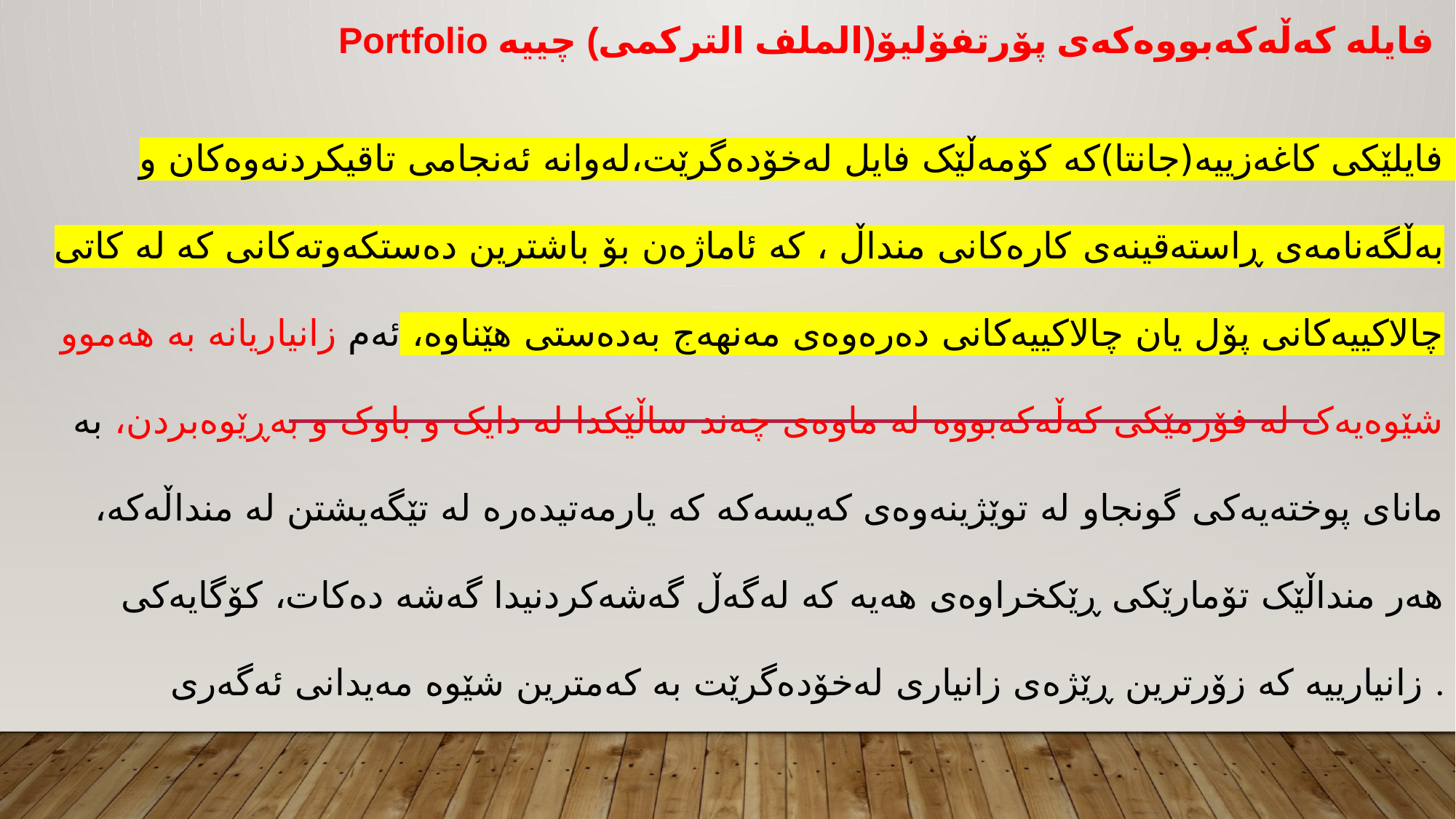

Portfolio فایلە کەڵەکەبووەکەی پۆرتفۆلیۆ(الملف الترکمی) چییە
فایلێکی کاغەزییە(جانتا)کە کۆمەڵێک فایل لەخۆدەگرێت،لەوانە ئەنجامی تاقیکردنەوەکان و بەڵگەنامەی ڕاستەقینەی کارەکانی منداڵ ، کە ئاماژەن بۆ باشترین دەستکەوتەکانی کە لە کاتی چالاکییەکانی پۆل یان چالاکییەکانی دەرەوەی مەنهەج بەدەستی هێناوە، ئەم زانیاریانە بە هەموو شێوەیەک لە فۆرمێکی کەڵەکەبووە لە ماوەی چەند ساڵێکدا لە دایک و باوک و بەڕێوەبردن، بە مانای پوختەیەکی گونجاو لە توێژینەوەی کەیسەکە کە یارمەتیدەرە لە تێگەیشتن لە منداڵەکە، هەر منداڵێک تۆمارێکی ڕێکخراوەی هەیە کە لەگەڵ گەشەکردنیدا گەشە دەکات، کۆگایەکی زانیارییە کە زۆرترین ڕێژەی زانیاری لەخۆدەگرێت بە کەمترین شێوە مەیدانی ئەگەری .